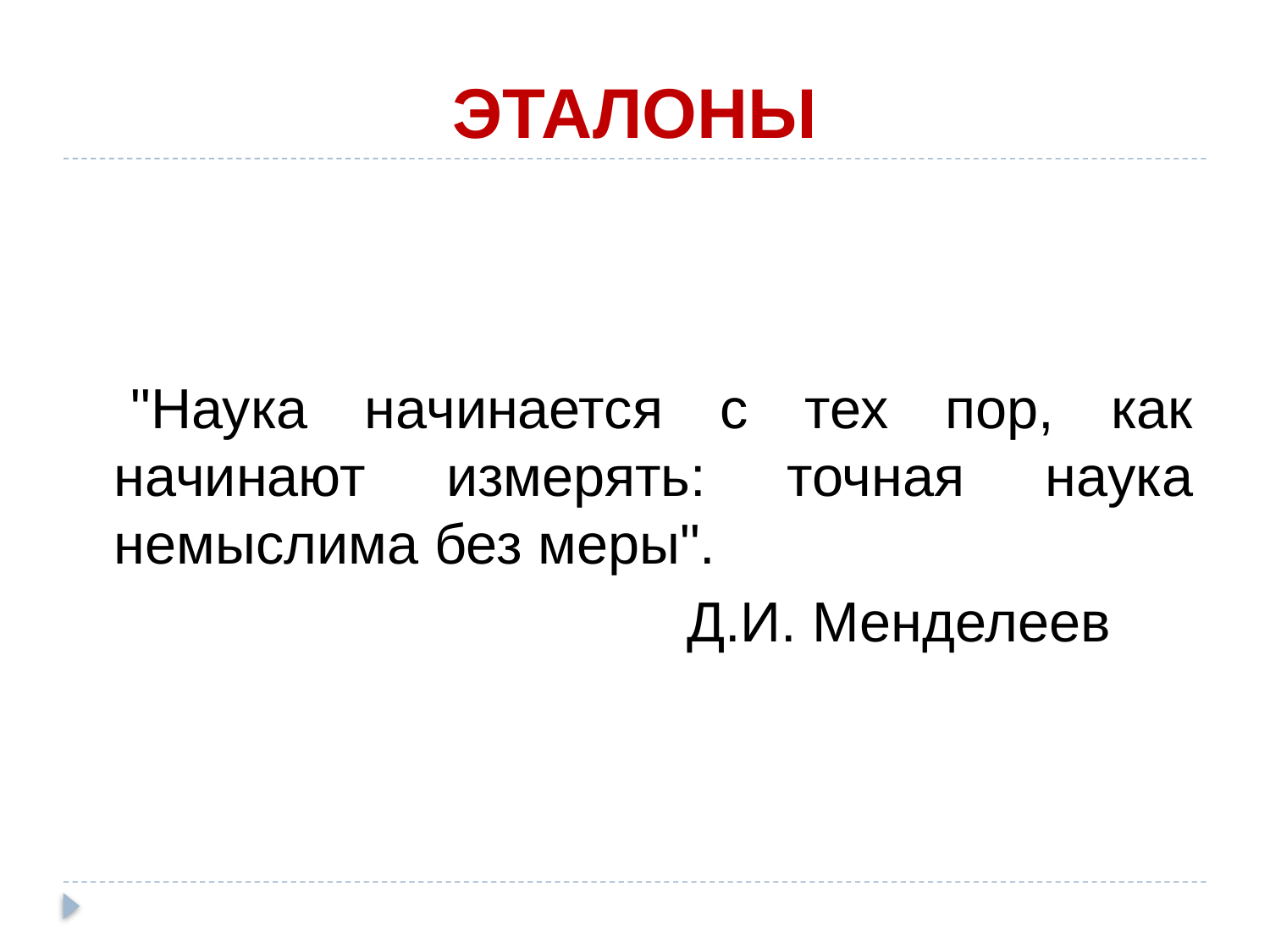

# ЭТАЛОНЫ

 "Наука начинается с тех пор, как начинают измерять: точная наука немыслима без меры".
                                       Д.И. Менделеев